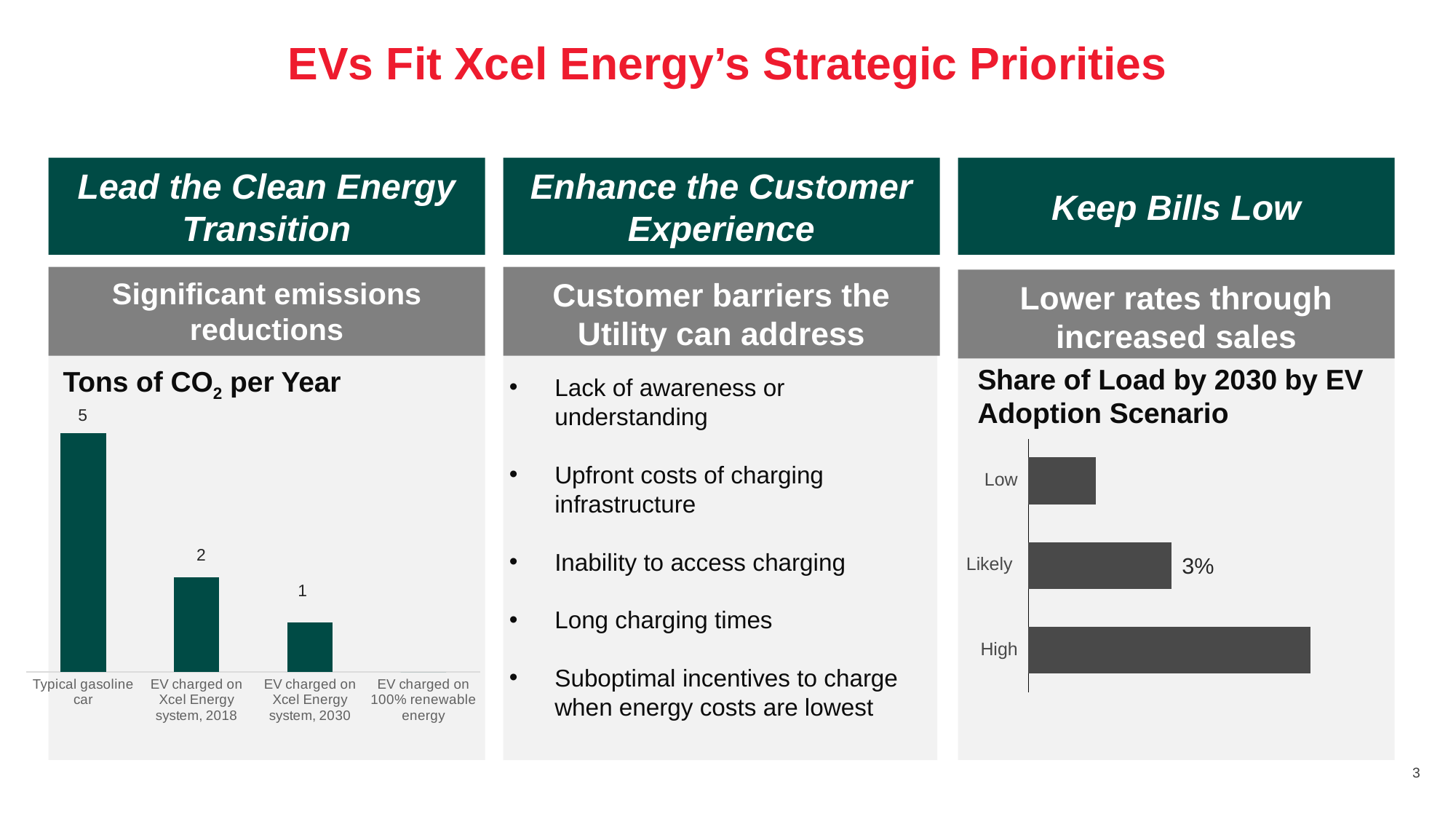

# EVs Fit Xcel Energy’s Strategic Priorities
Lead the Clean Energy Transition
Enhance the Customer Experience
Keep Bills Low
Significant emissions reductions

Customer barriers the Utility can address
Lower rates through increased sales
Tons of CO2 per Year

Share of Load by 2030 by EV Adoption Scenario

Lack of awareness or understanding

Upfront costs of charging infrastructure

Inability to access charging

Long charging times

Suboptimal incentives to charge when energy costs are lowest

### Chart

| Category | Series 1 |
|---|---|
| Typical gasoline car | 4.8 |
| EV charged on Xcel Energy system, 2018 | 1.9 |
| EV charged on Xcel Energy system, 2030 | 1.0 |
| EV charged on 100% renewable energy | 0.0 |
5

### Chart

| Category |  |
|---|---|
|  | 1.7000000000001934 |
|  | 3.600000000000409 |
|  | 7.100000000000807 |
Low

2
3%
Likely
1
High
3